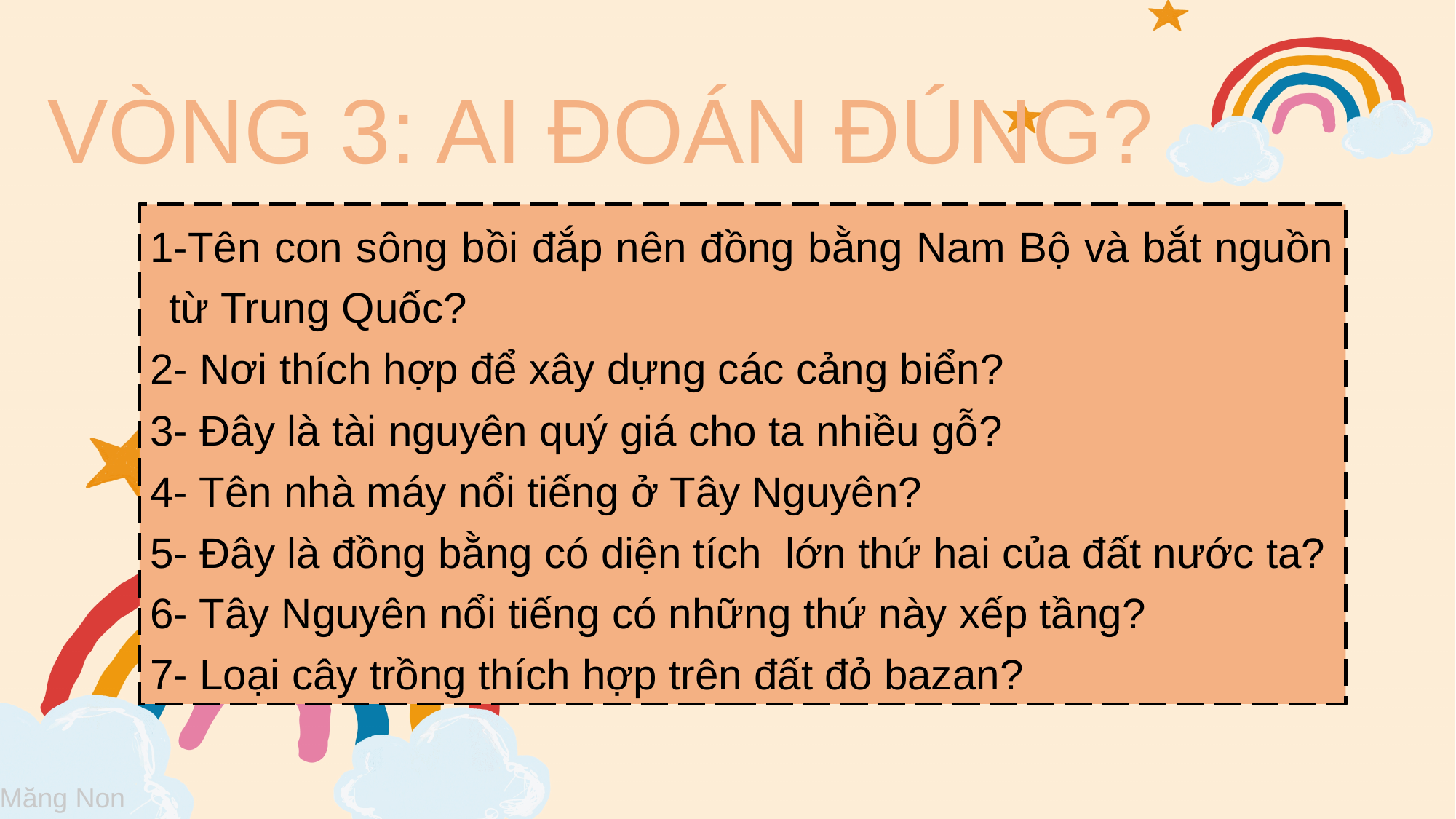

# VÒNG 3: AI ĐOÁN ĐÚNG?
1-Tên con sông bồi đắp nên đồng bằng Nam Bộ và bắt nguồn từ Trung Quốc?
2- Nơi thích hợp để xây dựng các cảng biển?
3- Đây là tài nguyên quý giá cho ta nhiều gỗ?
4- Tên nhà máy nổi tiếng ở Tây Nguyên?
5- Đây là đồng bằng có diện tích  lớn thứ hai của đất nước ta?
6- Tây Nguyên nổi tiếng có những thứ này xếp tầng?
7- Loại cây trồng thích hợp trên đất đỏ bazan?